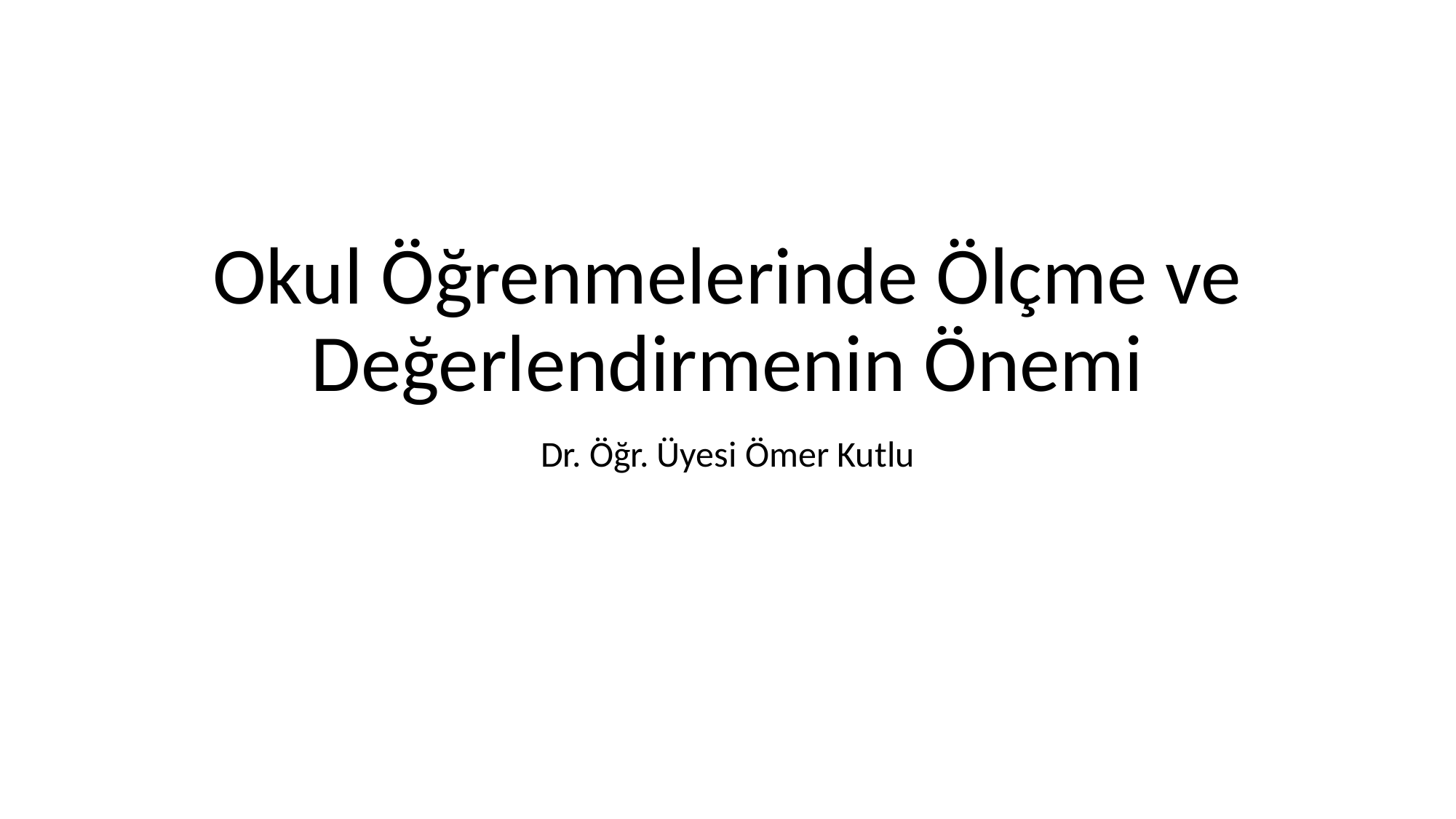

# Okul Öğrenmelerinde Ölçme ve Değerlendirmenin Önemi
Dr. Öğr. Üyesi Ömer Kutlu